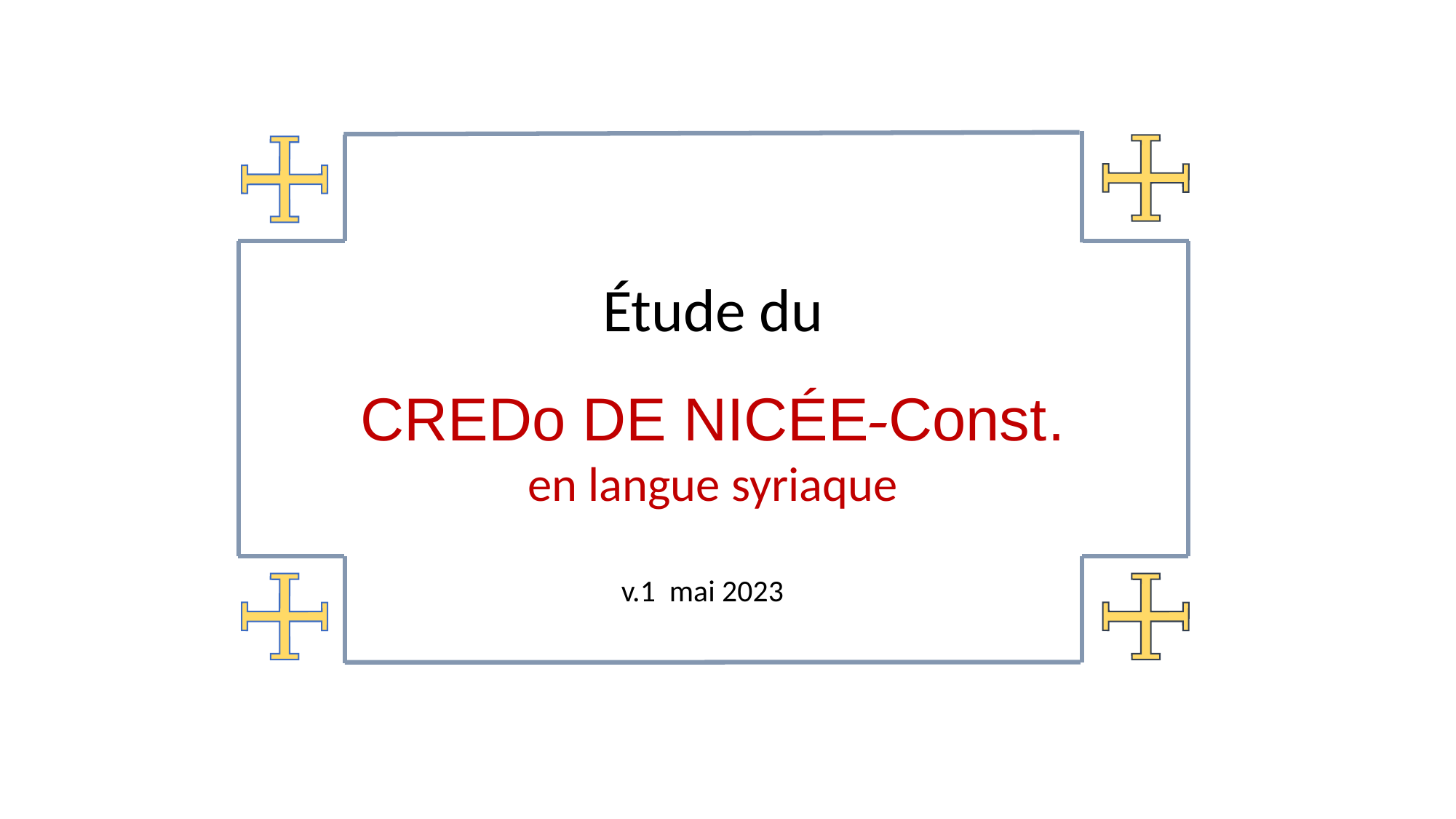

Étude du
CREDo DE NICÉE-Const .
en langue syriaque
v.1  mai 2023